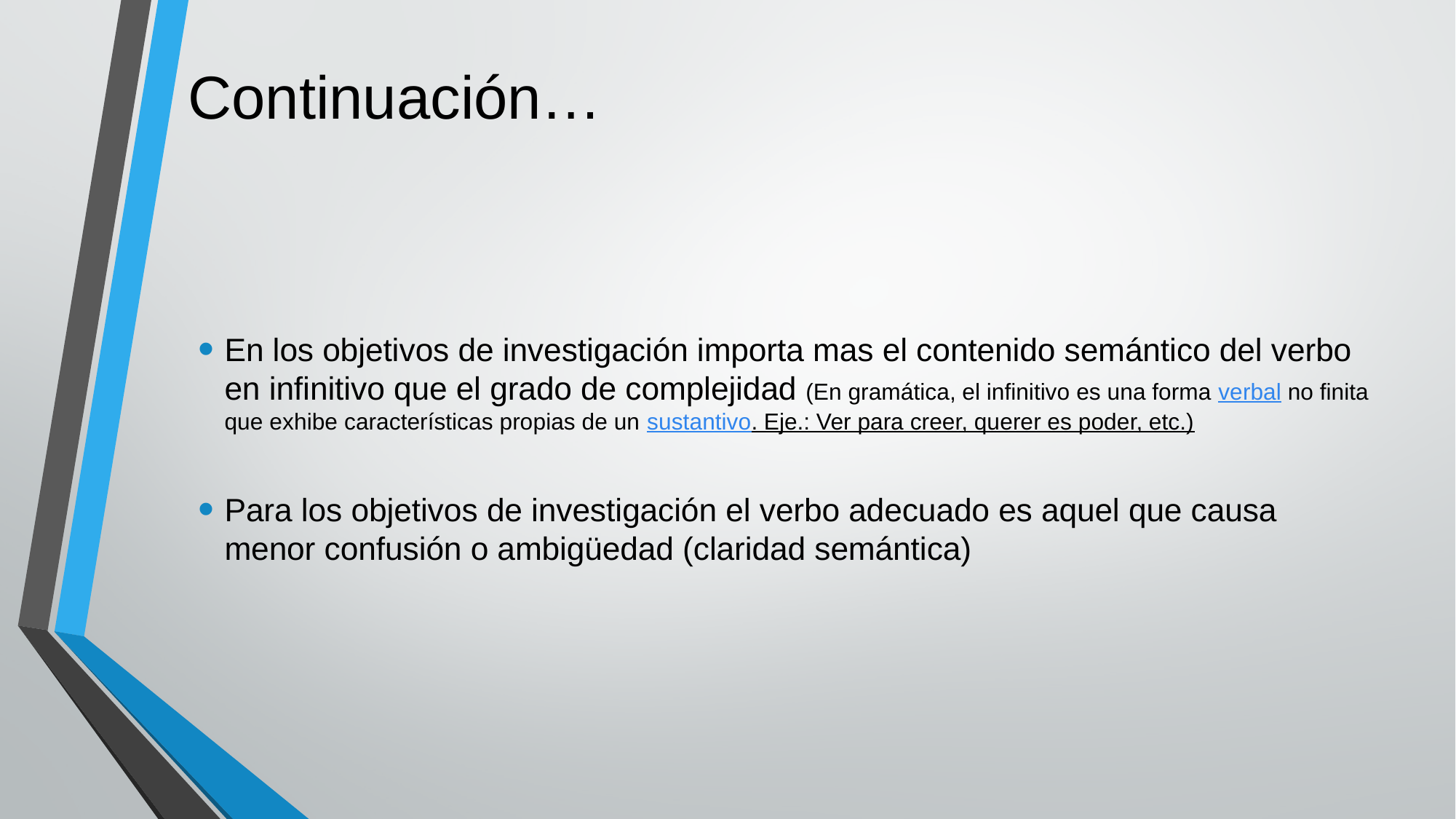

# Continuación…
En los objetivos de investigación importa mas el contenido semántico del verbo en infinitivo que el grado de complejidad (En gramática, el infinitivo es una forma verbal no finita que exhibe características propias de un sustantivo. Eje.: Ver para creer, querer es poder, etc.)

Para los objetivos de investigación el verbo adecuado es aquel que causa menor confusión o ambigüedad (claridad semántica)